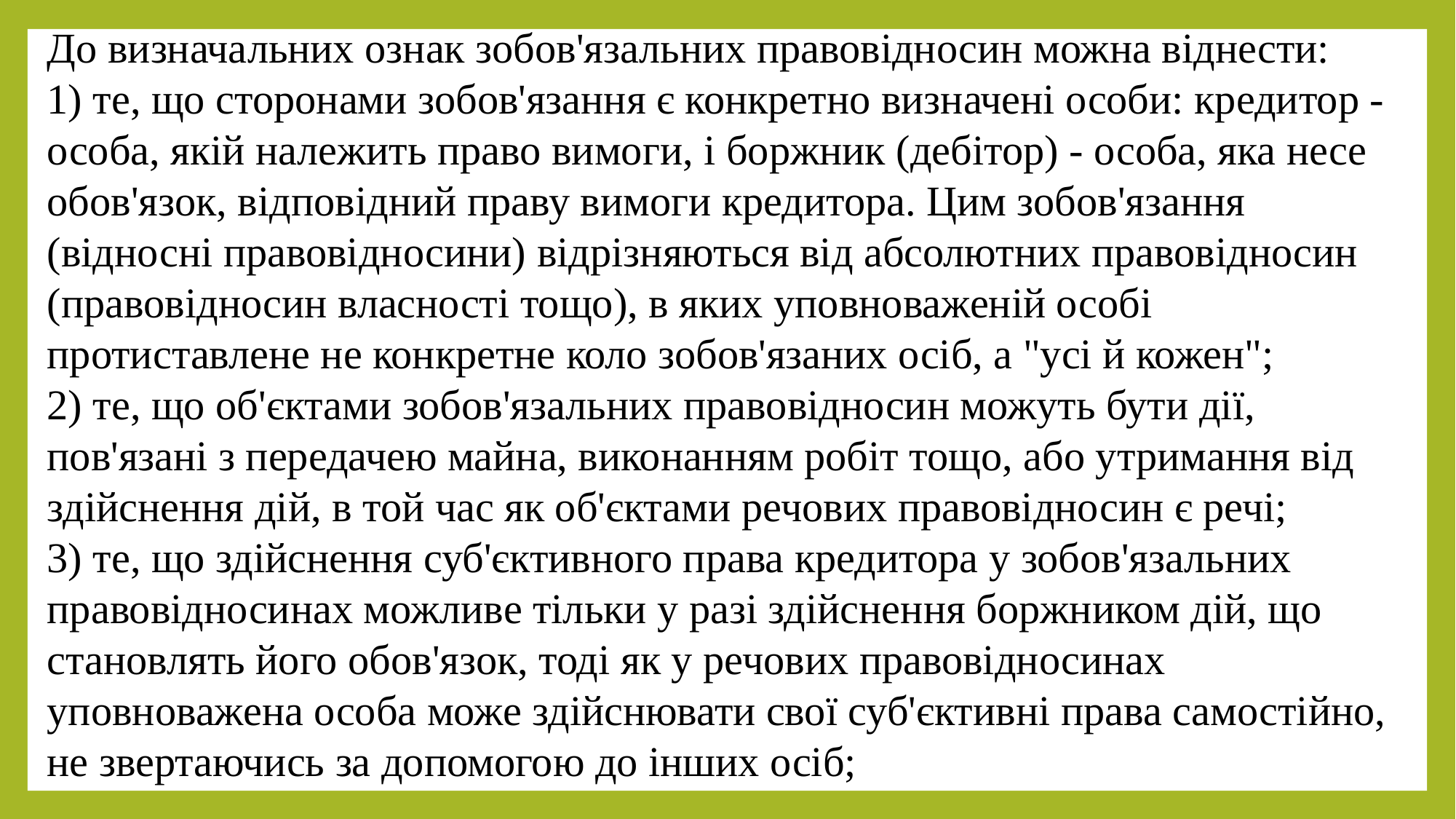

До визначальних ознак зобов'язальних правовідносин можна віднести:
1) те, що сторонами зобов'язання є конкретно визначені особи: кредитор - особа, якій належить право вимоги, і боржник (дебітор) - особа, яка несе обов'язок, відповідний праву вимоги кредитора. Цим зобов'язання (відносні правовідносини) відрізняються від абсолютних правовідносин (правовідносин власності тощо), в яких уповноваженій особі протиставлене не конкретне коло зобов'язаних осіб, а "усі й кожен";
2) те, що об'єктами зобов'язальних правовідносин можуть бути дії, пов'язані з передачею майна, виконанням робіт тощо, або утримання від здійснення дій, в той час як об'єктами речових правовідносин є речі;
3) те, що здійснення суб'єктивного права кредитора у зобов'язальних правовідносинах можливе тільки у разі здійснення боржником дій, що становлять його обов'язок, тоді як у речових правовідносинах уповноважена особа може здійснювати свої суб'єктивні права самостійно, не звертаючись за допомогою до інших осіб;